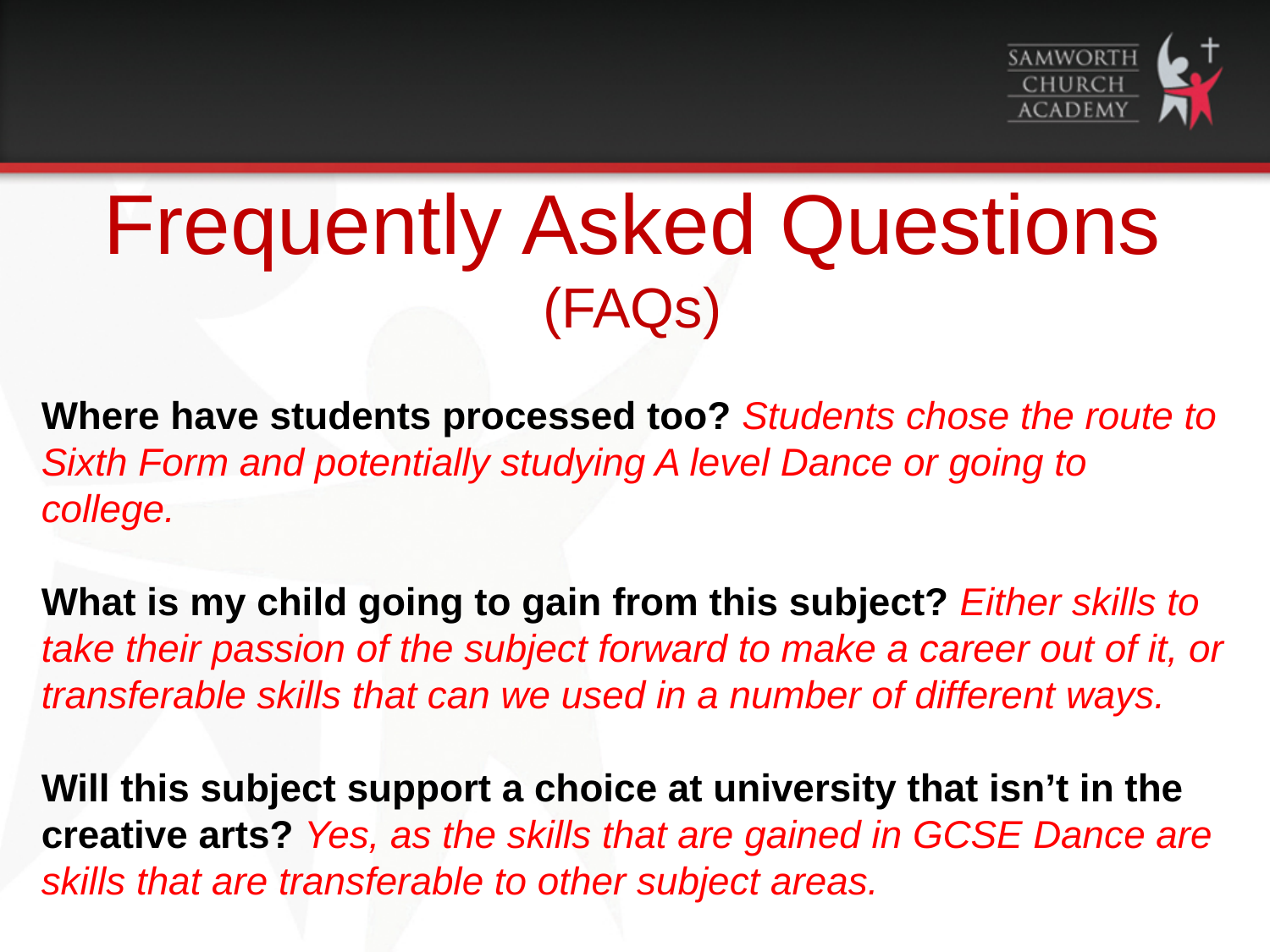

# Frequently Asked Questions (FAQs)
Where have students processed too? Students chose the route to Sixth Form and potentially studying A level Dance or going to college.

What is my child going to gain from this subject? Either skills to take their passion of the subject forward to make a career out of it, or transferable skills that can we used in a number of different ways.

Will this subject support a choice at university that isn’t in the creative arts? Yes, as the skills that are gained in GCSE Dance are skills that are transferable to other subject areas.